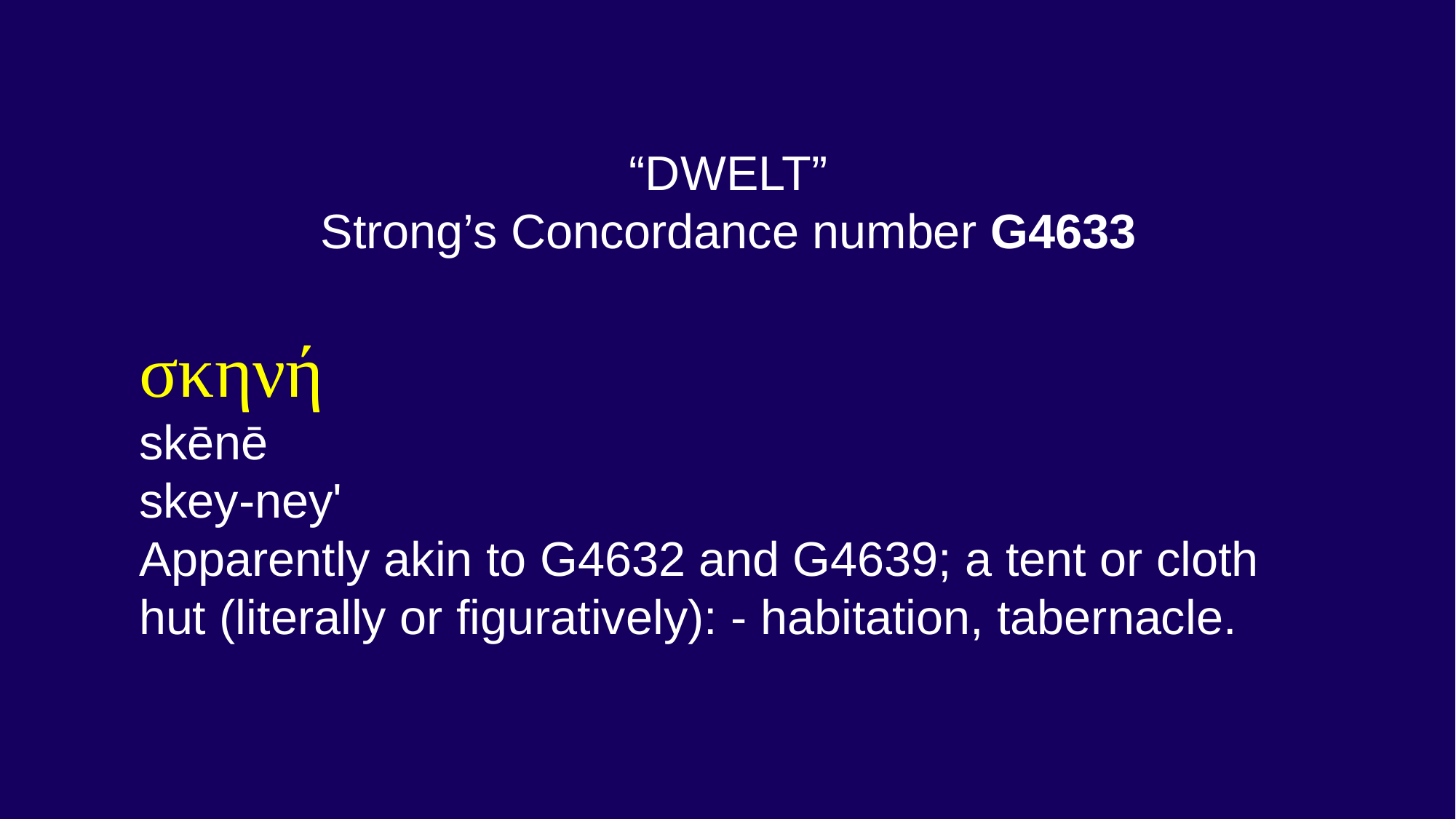

“DWELT”
Strong’s Concordance number G4633

σκηνή
skēnē
skey-ney'
Apparently akin to G4632 and G4639; a tent or cloth hut (literally or figuratively): - habitation, tabernacle.